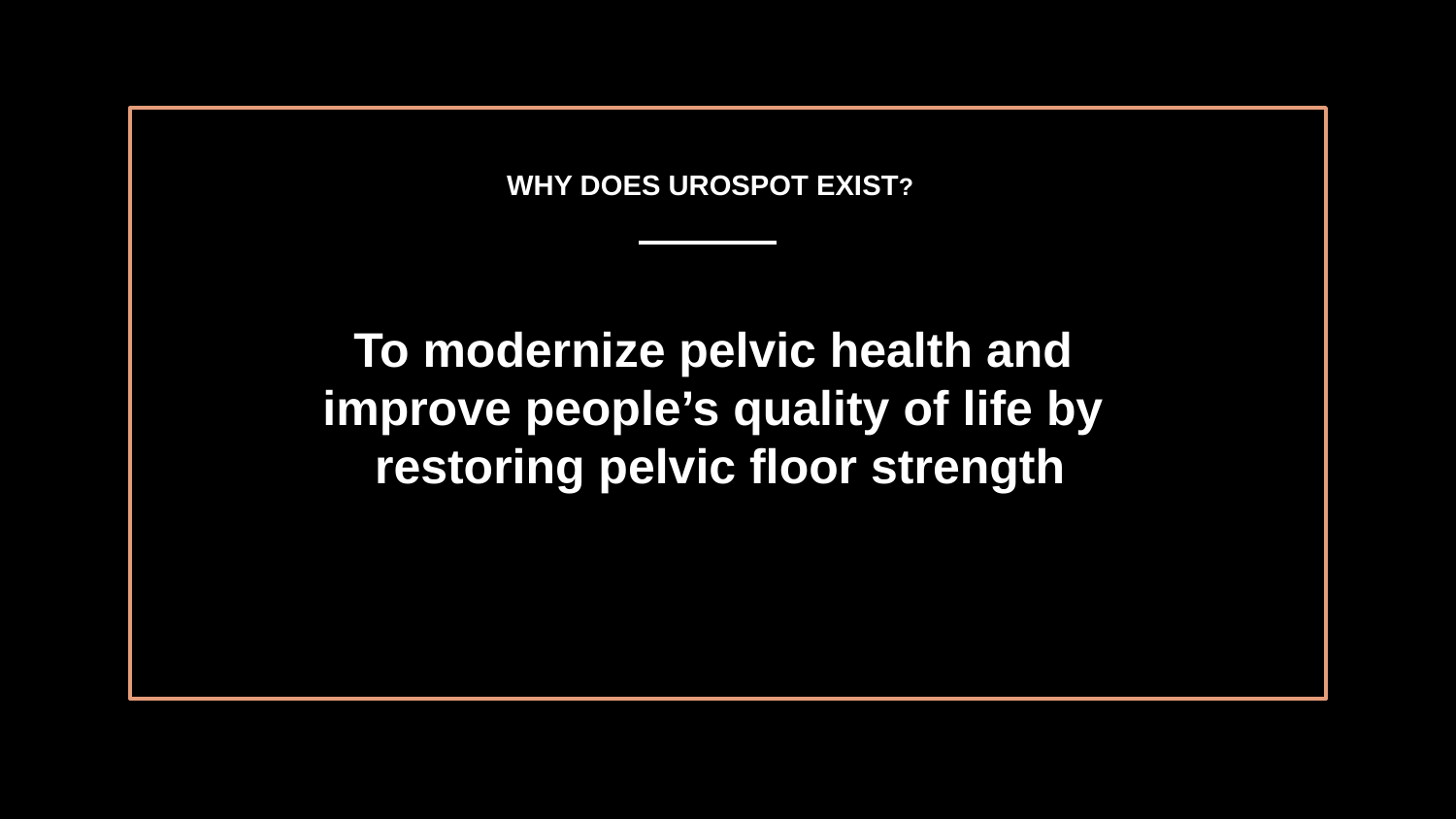

WHY DOES UROSPOT EXIST?

To modernize pelvic health and
improve people’s quality of life by
restoring pelvic floor strength